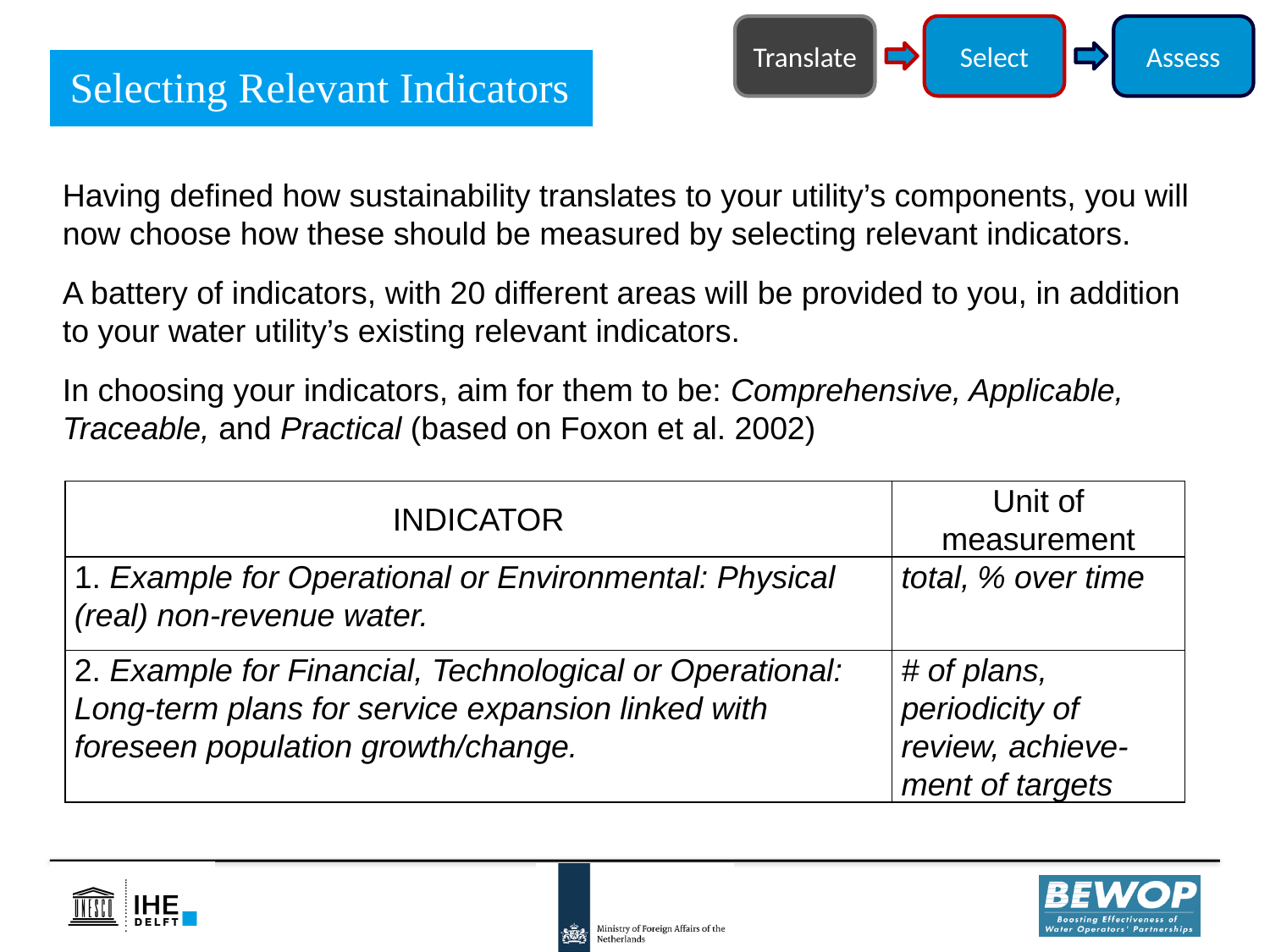

Select
Translate
Assess

Selecting Relevant Indicators
Having defined how sustainability translates to your utility’s components, you will now choose how these should be measured by selecting relevant indicators.
A battery of indicators, with 20 different areas will be provided to you, in addition to your water utility’s existing relevant indicators.
In choosing your indicators, aim for them to be: Comprehensive, Applicable, Traceable, and Practical (based on Foxon et al. 2002)

| INDICATOR | Unit of measurement |
| --- | --- |
| 1. Example for Operational or Environmental: Physical (real) non-revenue water. | total, % over time |
| 2. Example for Financial, Technological or Operational: Long-term plans for service expansion linked with foreseen population growth/change. | # of plans, periodicity of review, achieve-ment of targets |